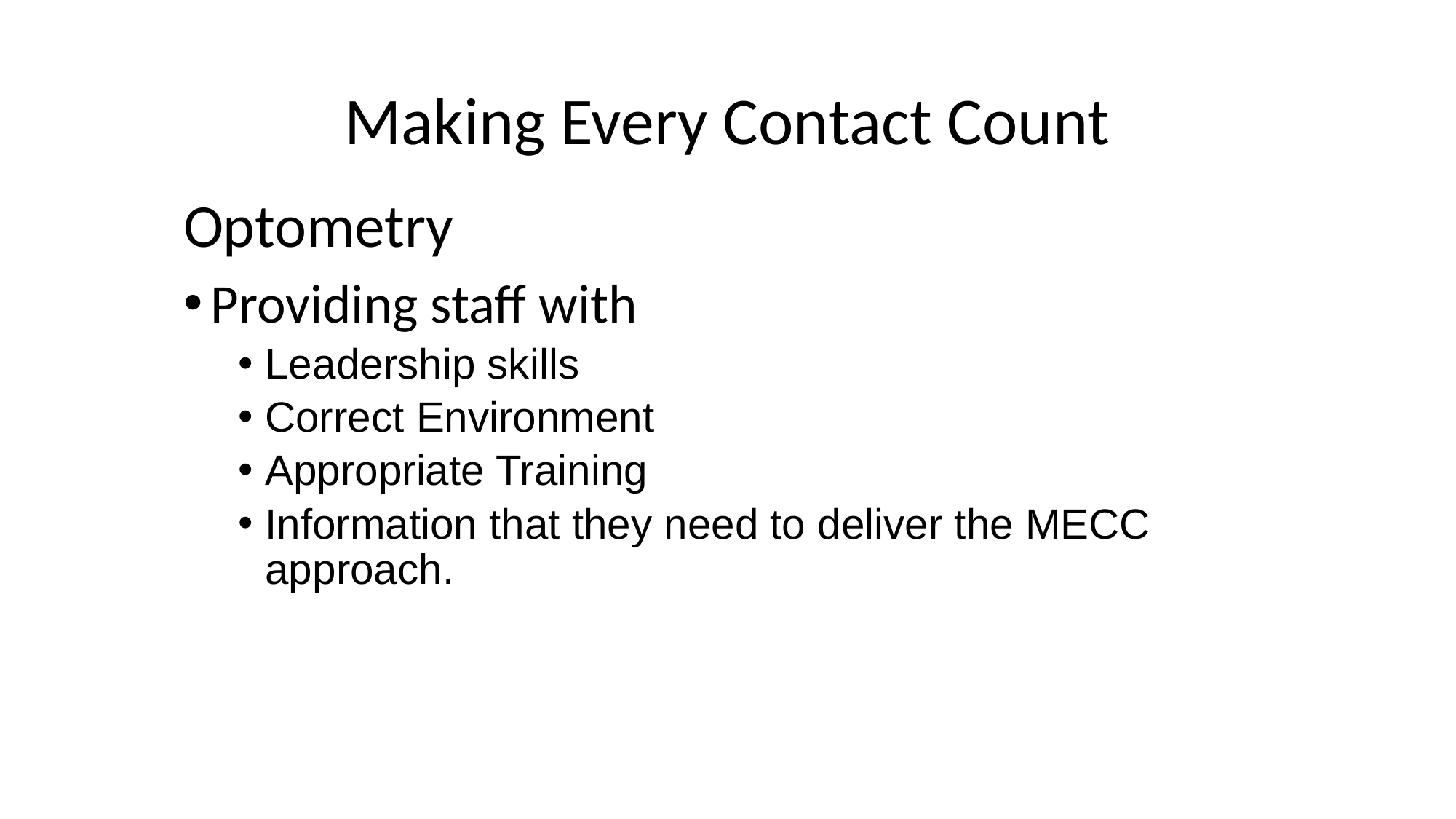

# Making Every Contact Count
Optometry
Providing staff with
Leadership skills
Correct Environment
Appropriate Training
Information that they need to deliver the MECC approach.